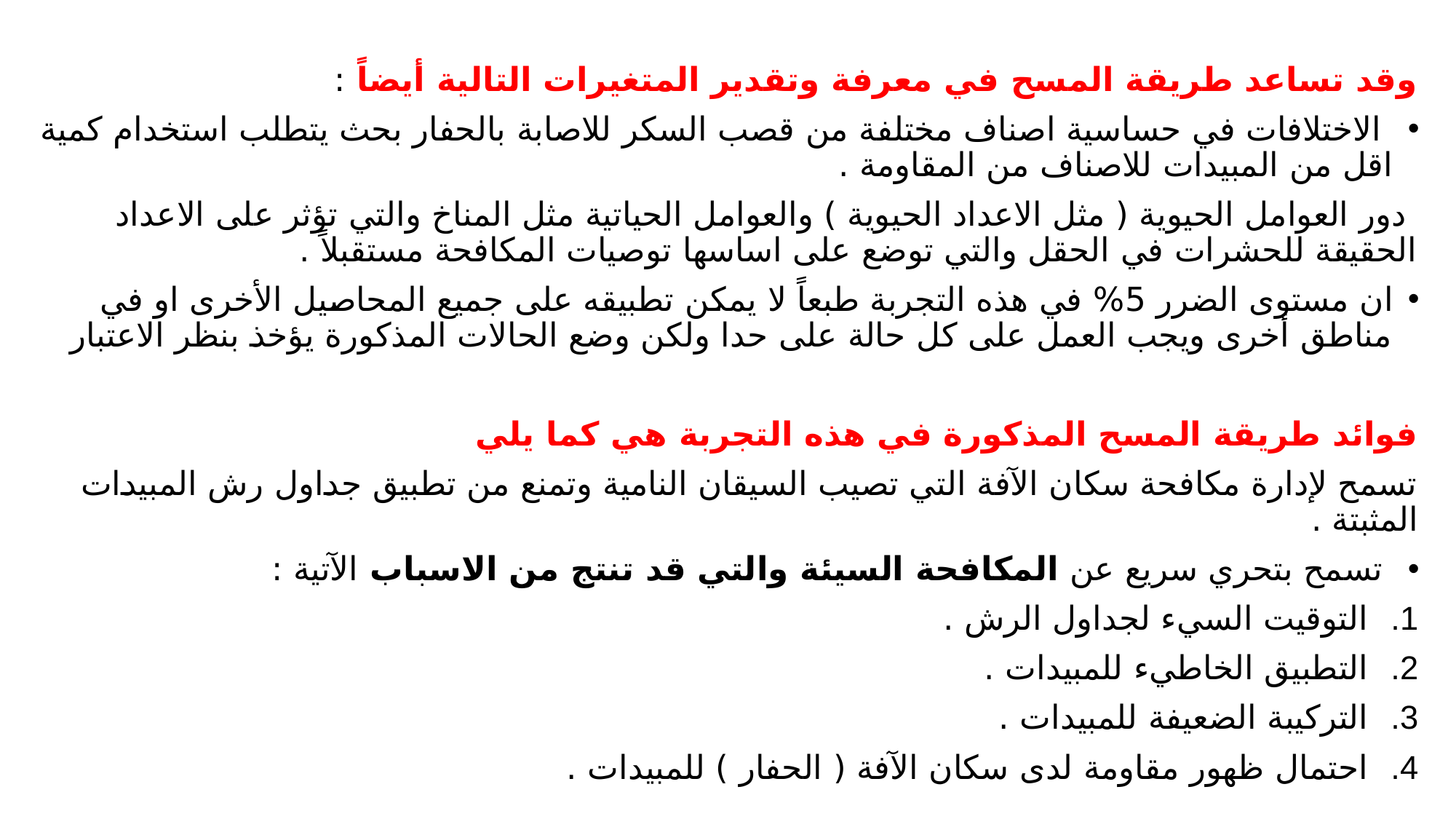

وقد تساعد طريقة المسح في معرفة وتقدير المتغيرات التالية أيضاً :
 الاختلافات في حساسية اصناف مختلفة من قصب السكر للاصابة بالحفار بحث يتطلب استخدام كمية اقل من المبيدات للاصناف من المقاومة .
 دور العوامل الحيوية ( مثل الاعداد الحيوية ) والعوامل الحياتية مثل المناخ والتي تؤثر على الاعداد الحقيقة للحشرات في الحقل والتي توضع على اساسها توصيات المكافحة مستقبلاً .
ان مستوى الضرر 5% في هذه التجربة طبعاً لا يمكن تطبيقه على جميع المحاصيل الأخرى او في مناطق أخرى ويجب العمل على كل حالة على حدا ولكن وضع الحالات المذكورة يؤخذ بنظر الاعتبار

فوائد طريقة المسح المذكورة في هذه التجربة هي كما يلي
تسمح لإدارة مكافحة سكان الآفة التي تصيب السيقان النامية وتمنع من تطبيق جداول رش المبيدات المثبتة .
 تسمح بتحري سريع عن المكافحة السيئة والتي قد تنتج من الاسباب الآتية :
التوقيت السيء لجداول الرش .
التطبيق الخاطيء للمبيدات .
التركيبة الضعيفة للمبيدات .
احتمال ظهور مقاومة لدى سكان الآفة ( الحفار ) للمبيدات .